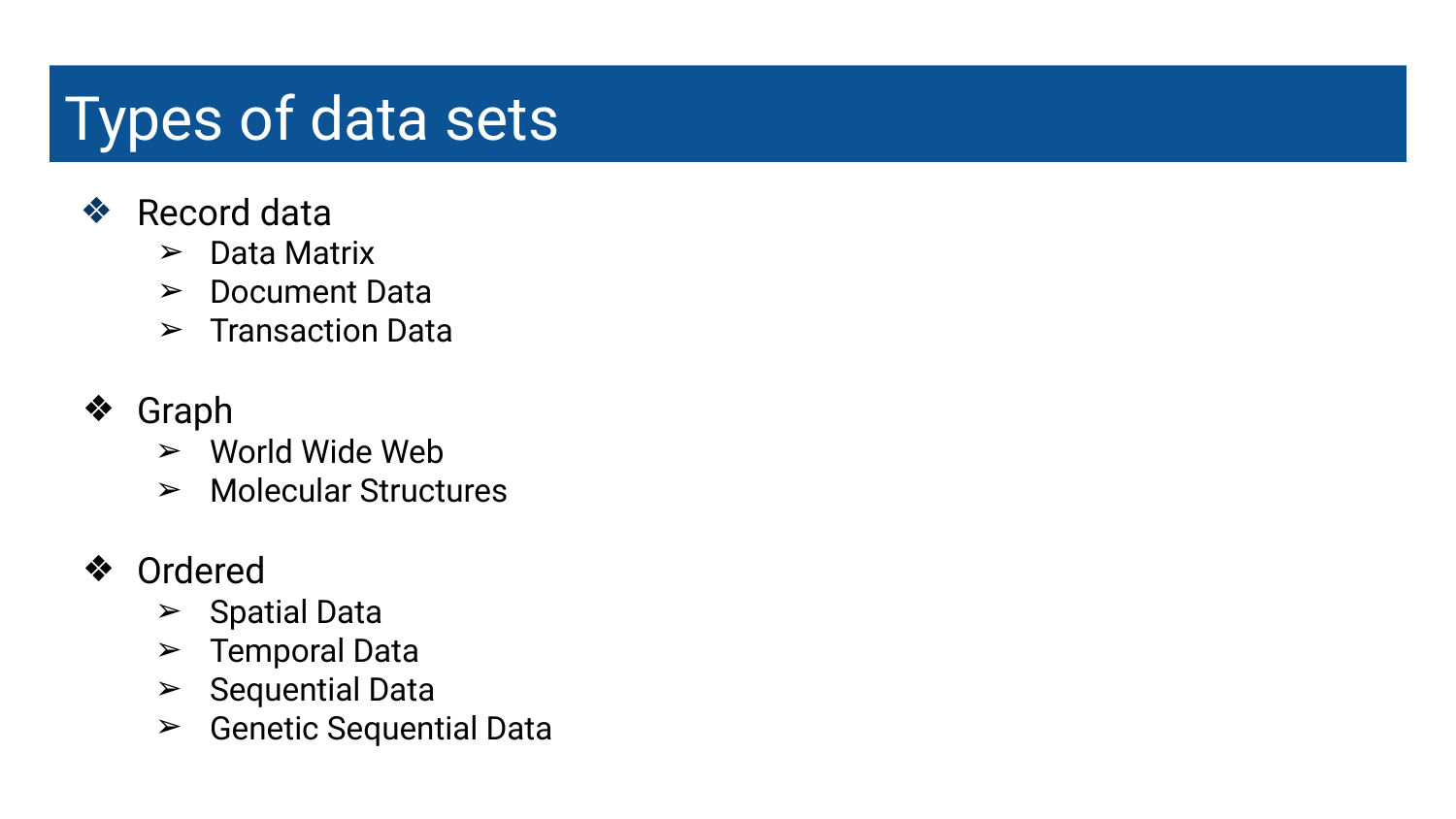

# Types of data sets
Record data
Data Matrix
Document Data
Transaction Data

Graph
World Wide Web
Molecular Structures

Ordered
Spatial Data
Temporal Data
Sequential Data
Genetic Sequential Data